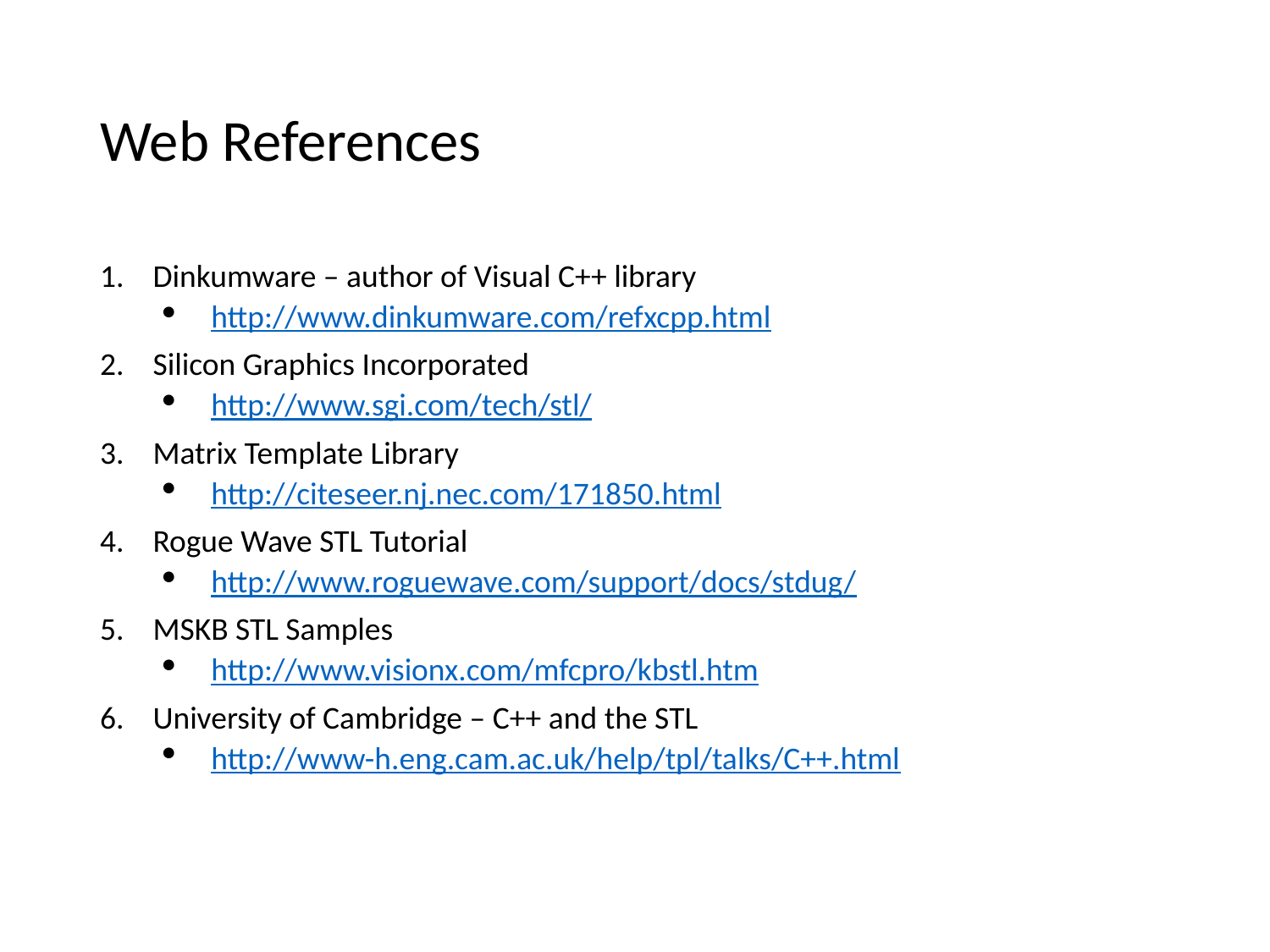

# Web References
Dinkumware – author of Visual C++ library
http://www.dinkumware.com/refxcpp.html
Silicon Graphics Incorporated
http://www.sgi.com/tech/stl/
Matrix Template Library
http://citeseer.nj.nec.com/171850.html
Rogue Wave STL Tutorial
http://www.roguewave.com/support/docs/stdug/
MSKB STL Samples
http://www.visionx.com/mfcpro/kbstl.htm
University of Cambridge – C++ and the STL
http://www-h.eng.cam.ac.uk/help/tpl/talks/C++.html